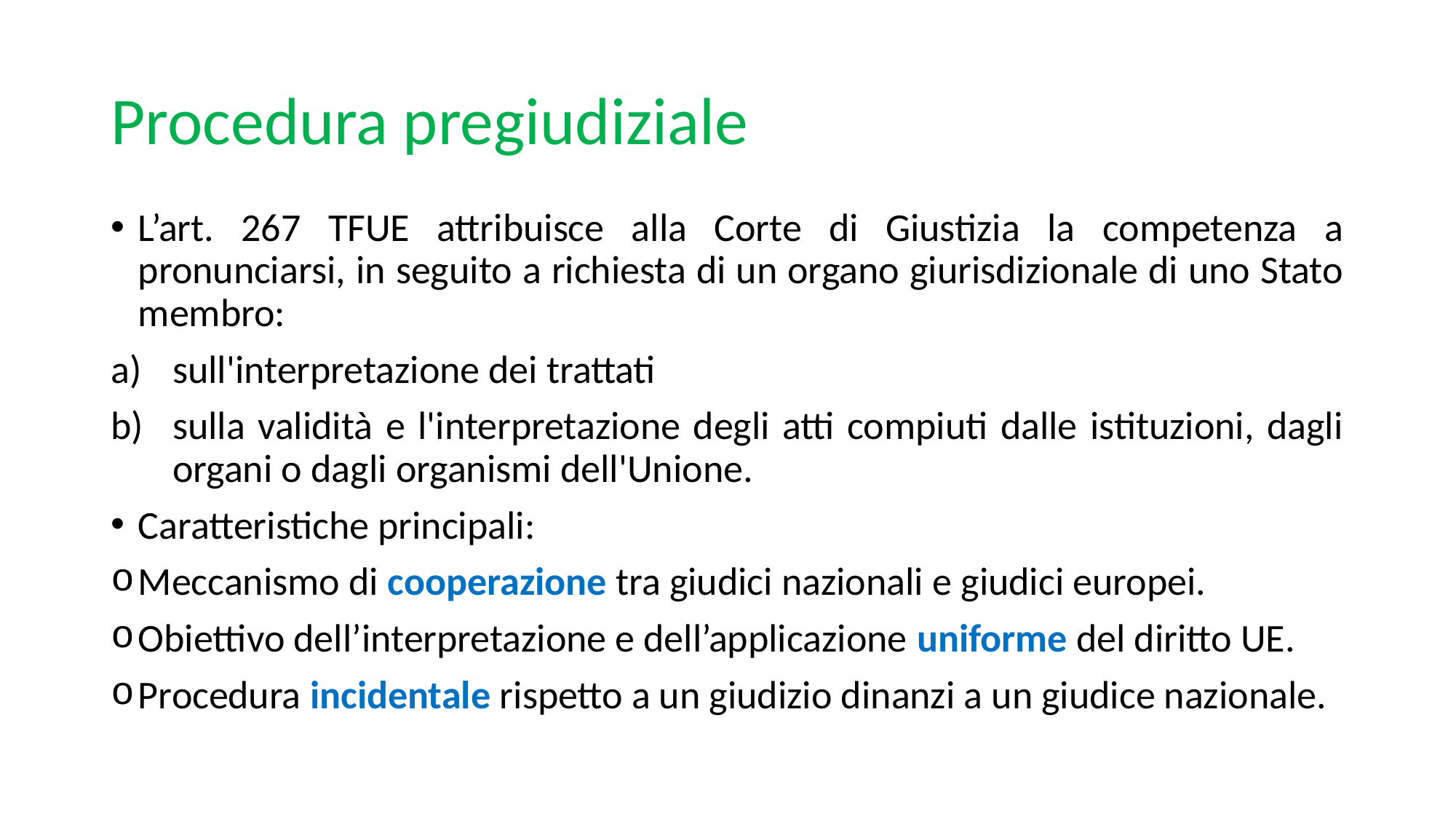

# Procedura pregiudiziale
L’art. 267 TFUE attribuisce alla Corte di Giustizia la competenza a pronunciarsi, in seguito a richiesta di un organo giurisdizionale di uno Stato membro:
sull'interpretazione dei trattati
sulla validità e l'interpretazione degli atti compiuti dalle istituzioni, dagli organi o dagli organismi dell'Unione.
Caratteristiche principali:
Meccanismo di cooperazione tra giudici nazionali e giudici europei.
Obiettivo dell’interpretazione e dell’applicazione uniforme del diritto UE.
Procedura incidentale rispetto a un giudizio dinanzi a un giudice nazionale.